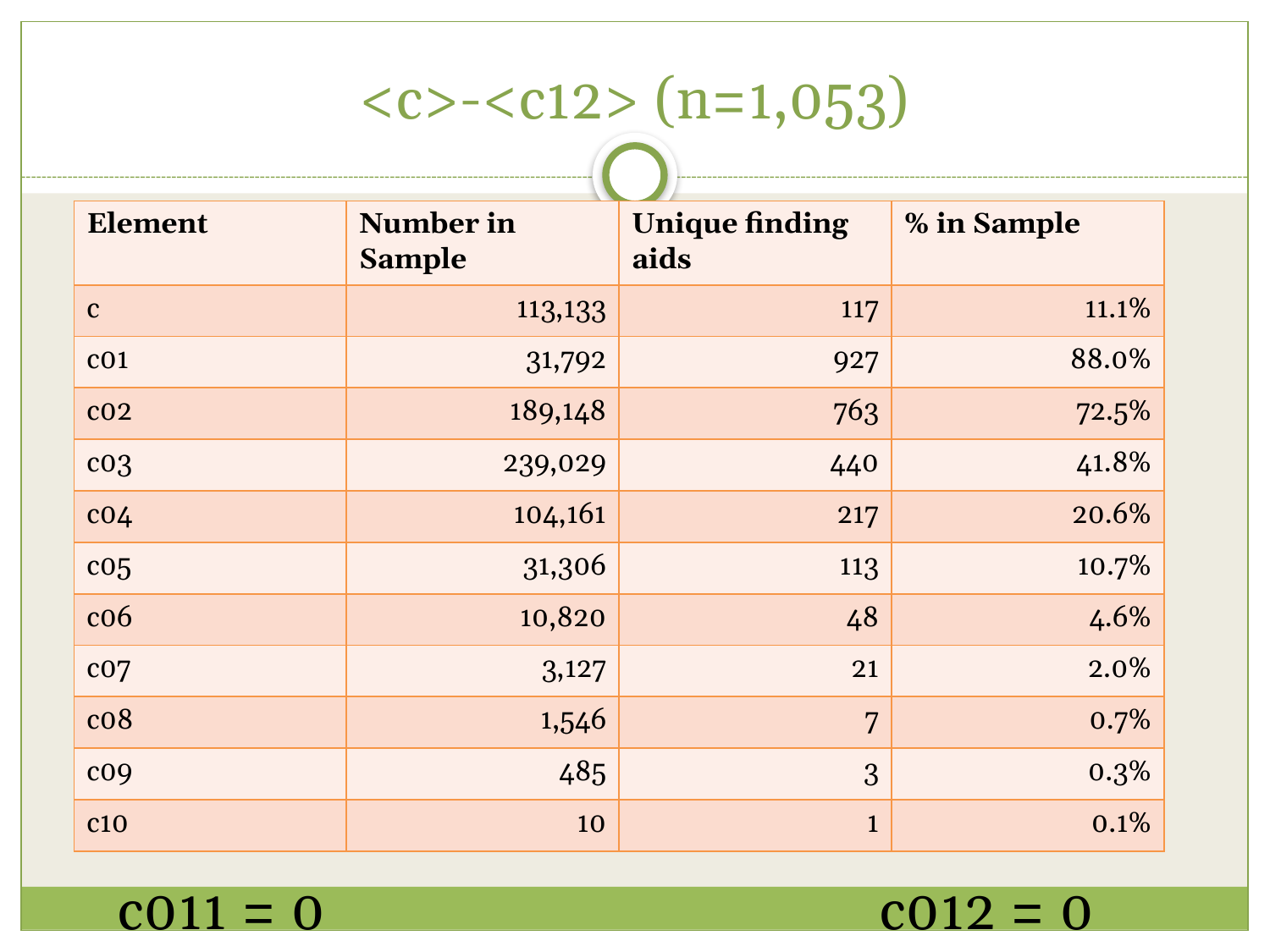

# <c>-<c12> (n=1,053)
| Element | Number in Sample | Unique finding aids | % in Sample |
| --- | --- | --- | --- |
| c | 113,133 | 117 | 11.1% |
| c01 | 31,792 | 927 | 88.0% |
| c02 | 189,148 | 763 | 72.5% |
| c03 | 239,029 | 440 | 41.8% |
| c04 | 104,161 | 217 | 20.6% |
| c05 | 31,306 | 113 | 10.7% |
| c06 | 10,820 | 48 | 4.6% |
| c07 | 3,127 | 21 | 2.0% |
| c08 | 1,546 | 7 | 0.7% |
| c09 | 485 | 3 | 0.3% |
| c10 | 10 | 1 | 0.1% |
c011 = 0					c012 = 0